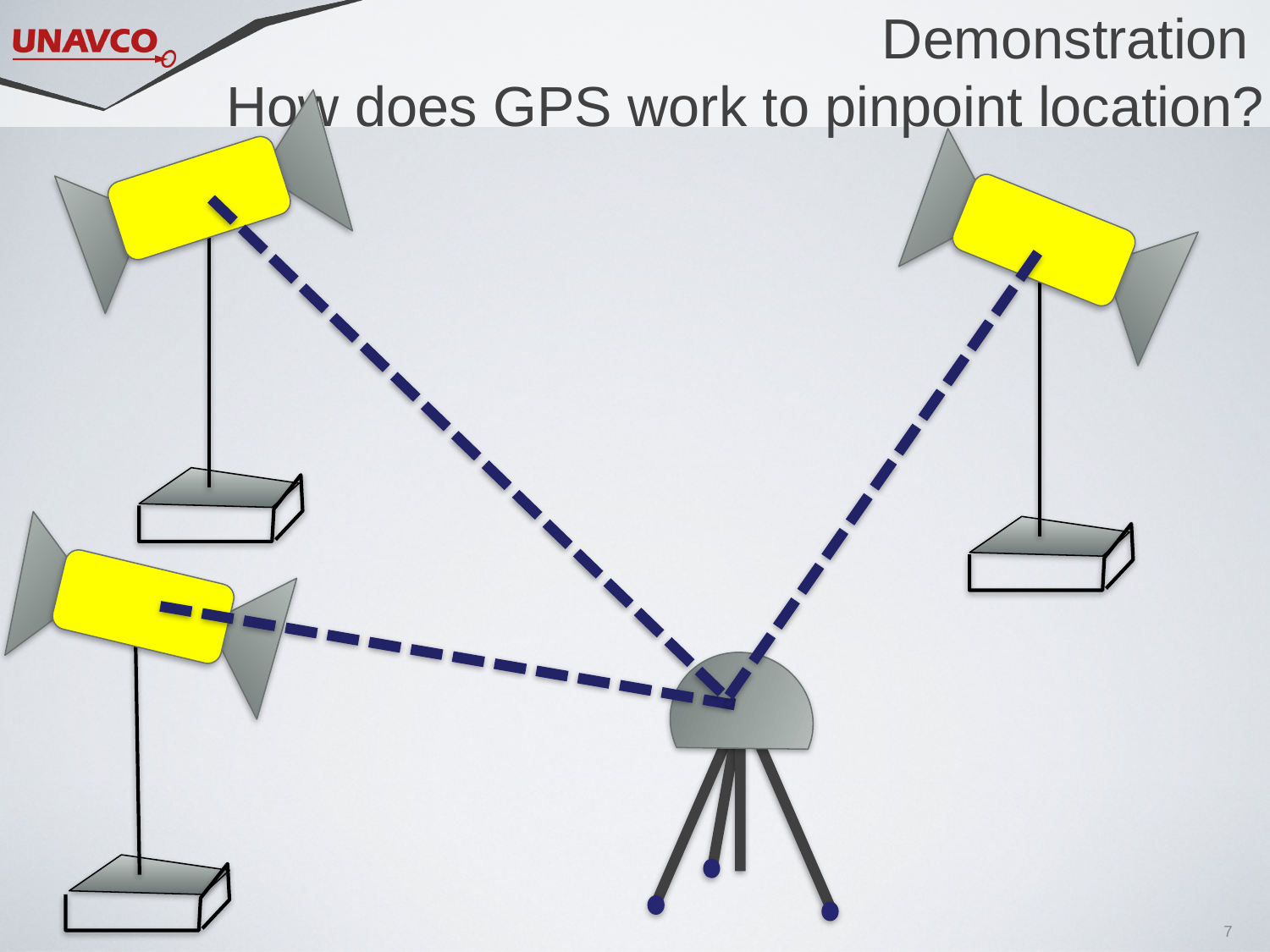

# Demonstration How does GPS work to pinpoint location?

7